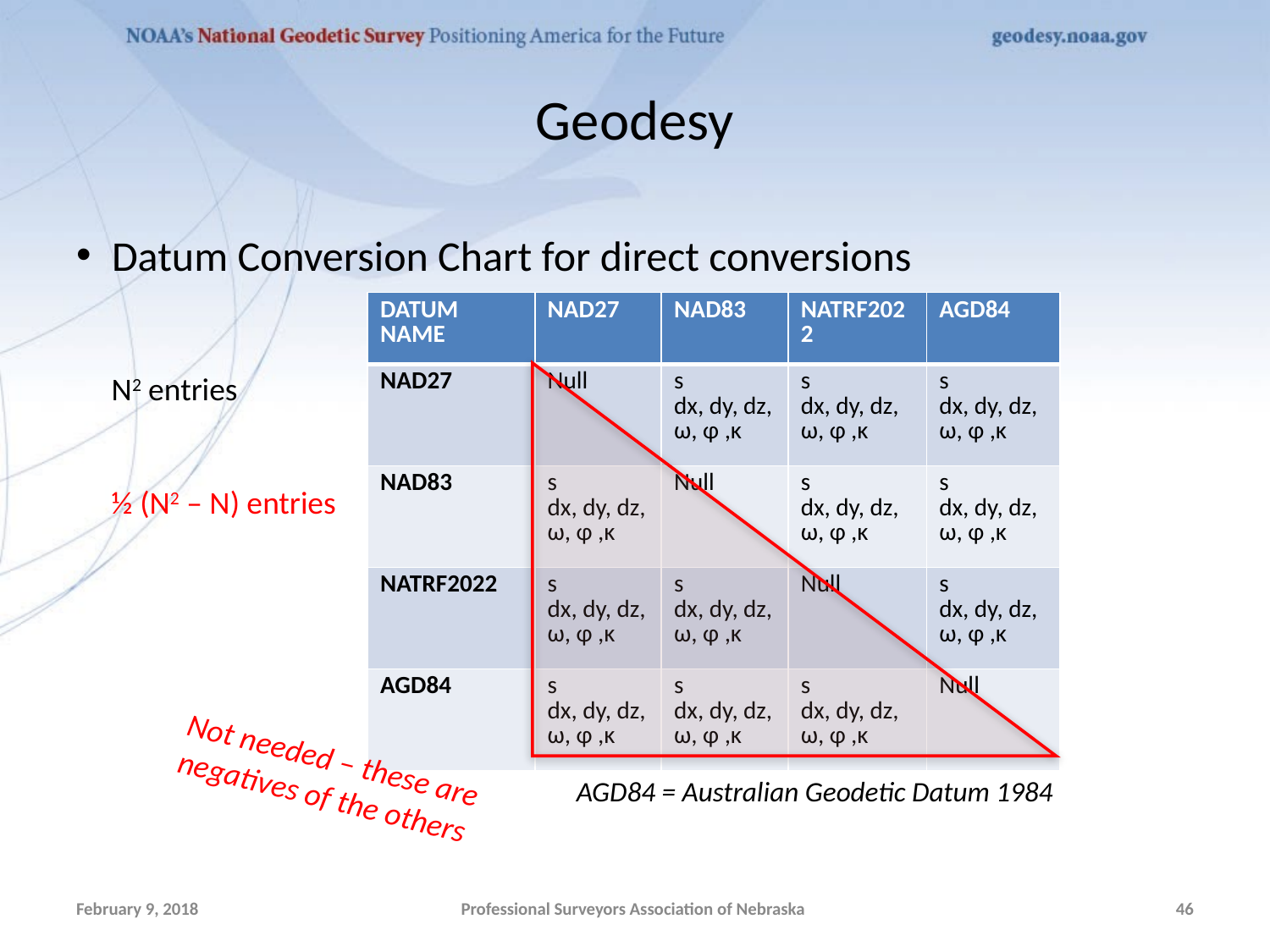

# Geodesy
Datum Conversion Chart for direct conversions
| DATUM NAME | NAD27 | NAD83 | NATRF2022 | AGD84 |
| --- | --- | --- | --- | --- |
| NAD27 | Null | s dx, dy, dz, ω, φ ,κ | s dx, dy, dz, ω, φ ,κ | s dx, dy, dz, ω, φ ,κ |
| NAD83 | s dx, dy, dz, ω, φ ,κ | Null | s dx, dy, dz, ω, φ ,κ | s dx, dy, dz, ω, φ ,κ |
| NATRF2022 | s dx, dy, dz, ω, φ ,κ | s dx, dy, dz, ω, φ ,κ | Null | s dx, dy, dz, ω, φ ,κ |
| AGD84 | s dx, dy, dz, ω, φ ,κ | s dx, dy, dz, ω, φ ,κ | s dx, dy, dz, ω, φ ,κ | Null |
N2 entries

Not needed – these are negatives of the others
½ (N2 – N) entries
AGD84 = Australian Geodetic Datum 1984
February 9, 2018
Professional Surveyors Association of Nebraska
46